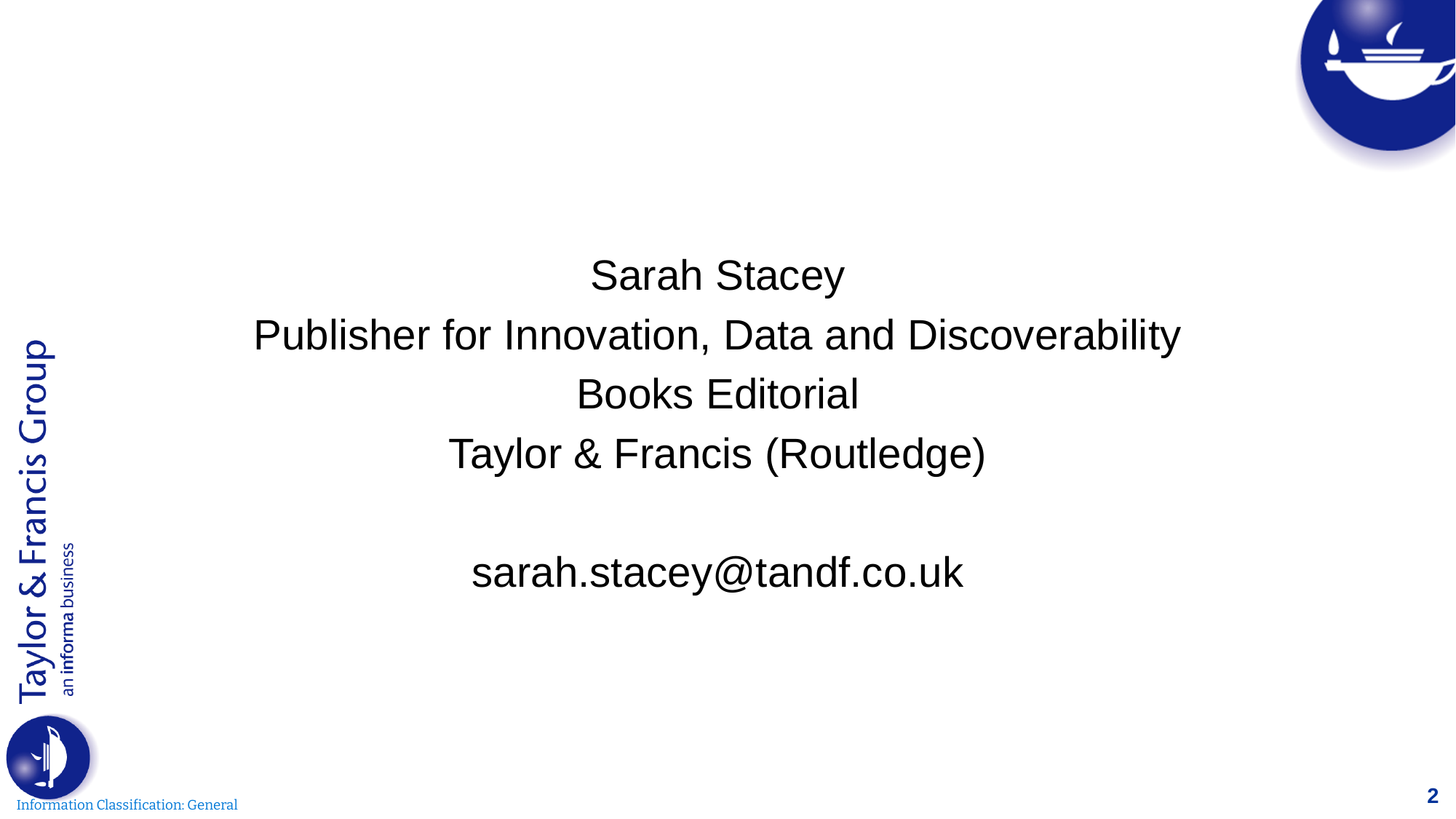

Sarah Stacey
Publisher for Innovation, Data and Discoverability
Books Editorial
Taylor & Francis (Routledge)

sarah.stacey@tandf.co.uk

2